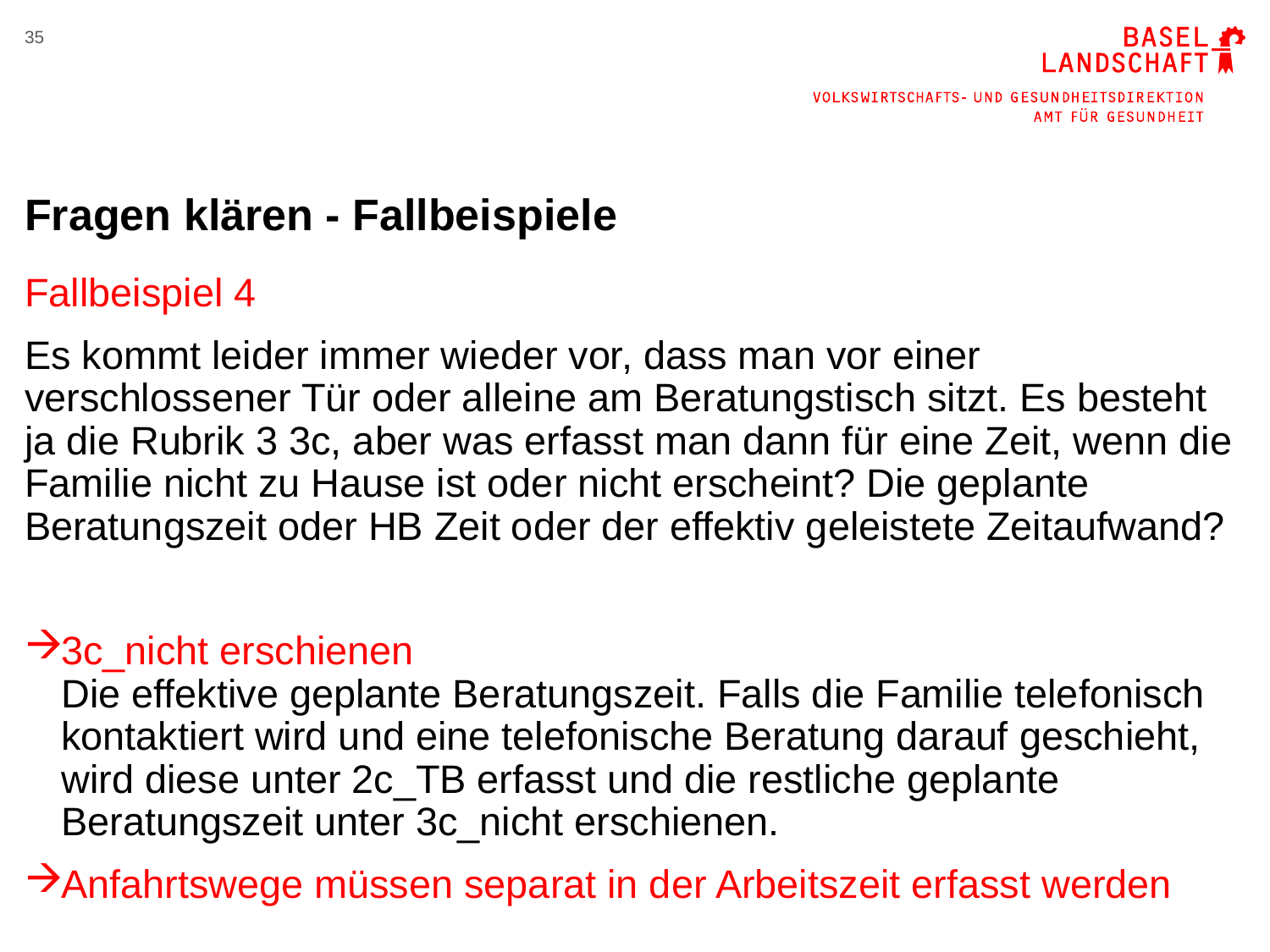

35
# Fragen klären - Fallbeispiele
Fallbeispiel 4
Es kommt leider immer wieder vor, dass man vor einer verschlossener Tür oder alleine am Beratungstisch sitzt. Es besteht ja die Rubrik 3 3c, aber was erfasst man dann für eine Zeit, wenn die Familie nicht zu Hause ist oder nicht erscheint? Die geplante Beratungszeit oder HB Zeit oder der effektiv geleistete Zeitaufwand?

3c_nicht erschienen
Die effektive geplante Beratungszeit. Falls die Familie telefonisch kontaktiert wird und eine telefonische Beratung darauf geschieht, wird diese unter 2c_TB erfasst und die restliche geplante Beratungszeit unter 3c_nicht erschienen.
Anfahrtswege müssen separat in der Arbeitszeit erfasst werden